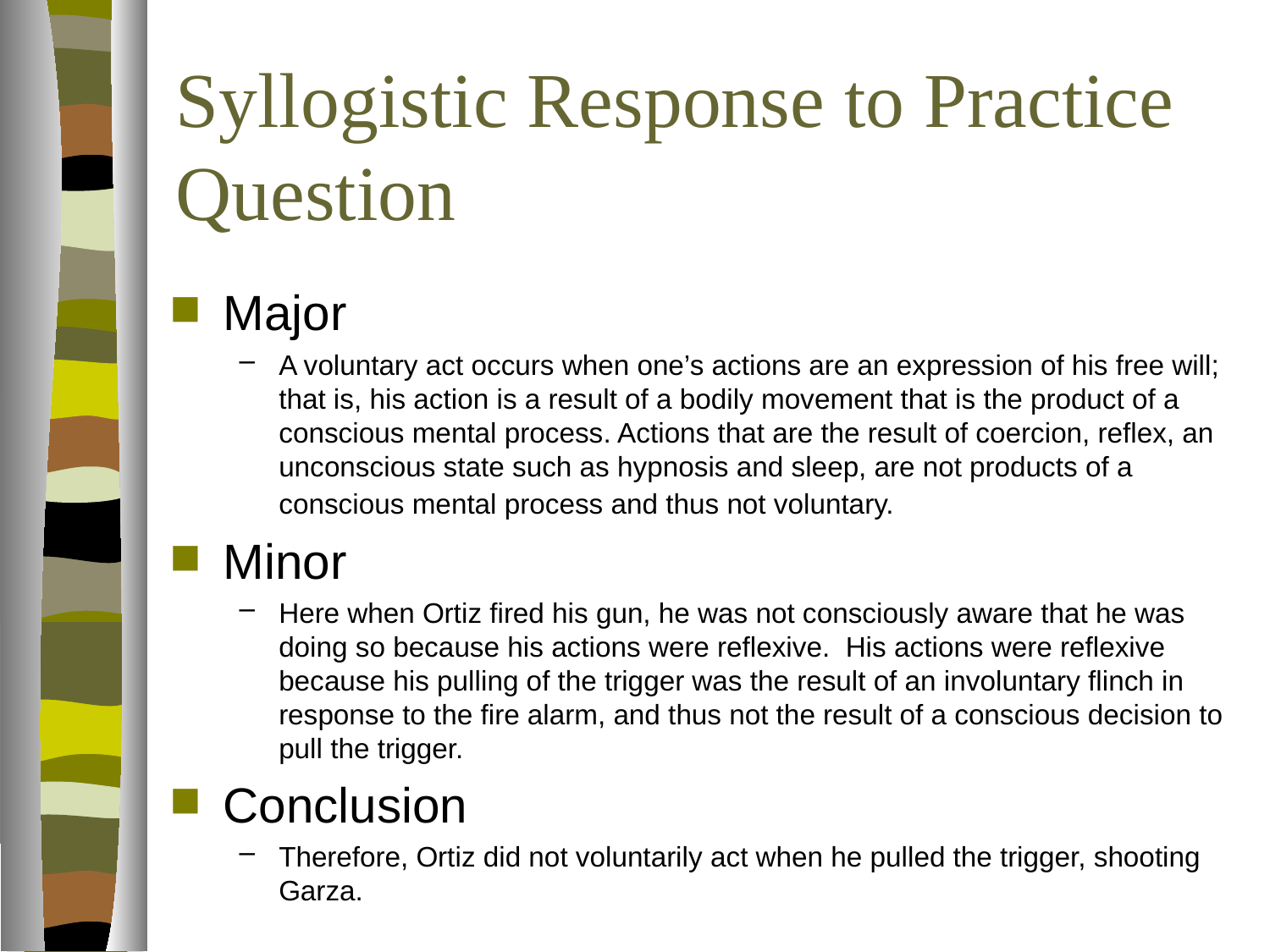

# Syllogistic Response to Practice Question
Major
A voluntary act occurs when one’s actions are an expression of his free will; that is, his action is a result of a bodily movement that is the product of a conscious mental process. Actions that are the result of coercion, reflex, an unconscious state such as hypnosis and sleep, are not products of a conscious mental process and thus not voluntary.
Minor
Here when Ortiz fired his gun, he was not consciously aware that he was doing so because his actions were reflexive.  His actions were reflexive because his pulling of the trigger was the result of an involuntary flinch in response to the fire alarm, and thus not the result of a conscious decision to pull the trigger.
Conclusion
Therefore, Ortiz did not voluntarily act when he pulled the trigger, shooting Garza.